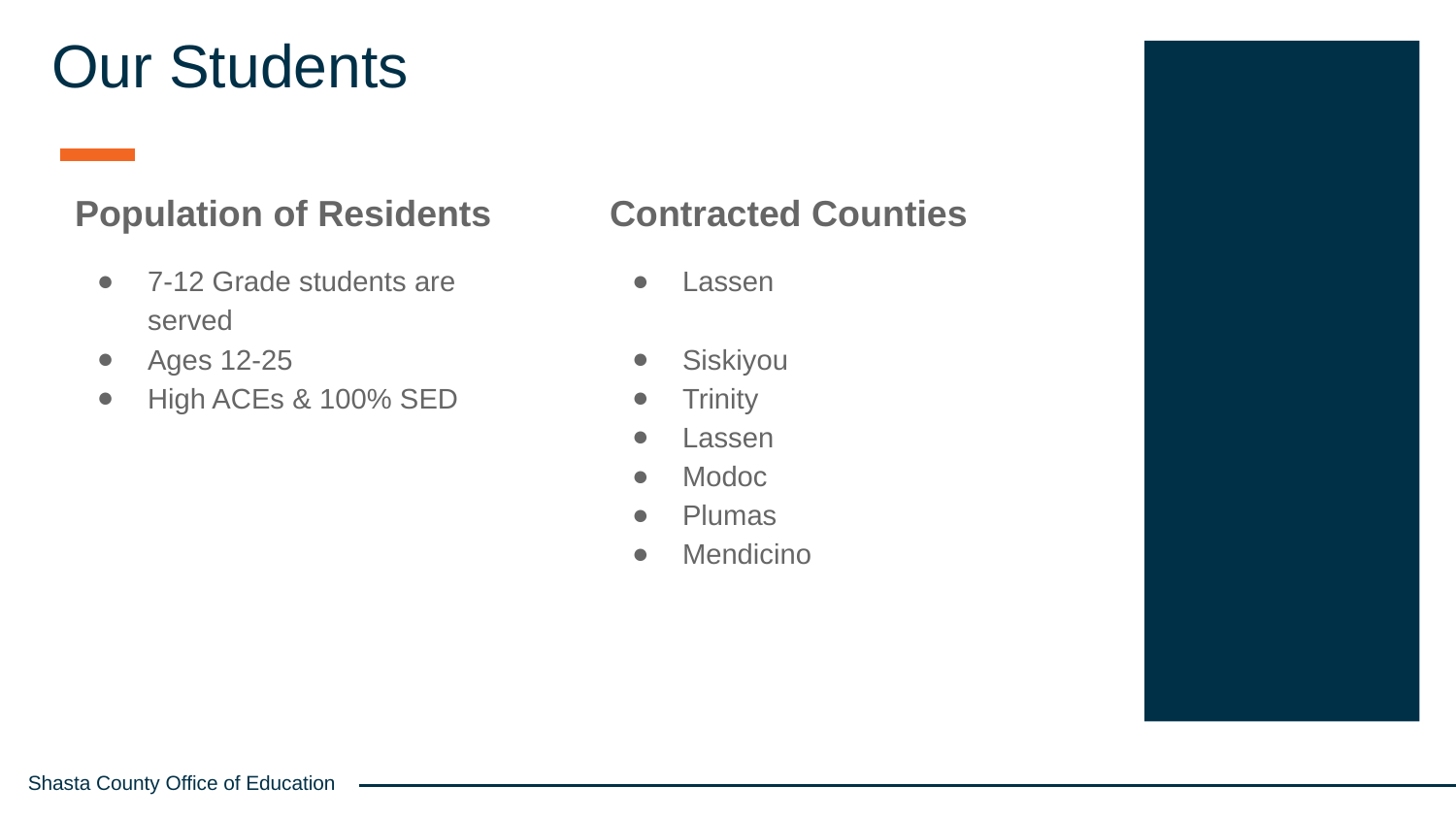

Our Students

Population of Residents
7-12 Grade students are served
Ages 12-25
High ACEs & 100% SED

Contracted Counties
Lassen
Siskiyou
Trinity
Lassen
Modoc
Plumas
Mendicino